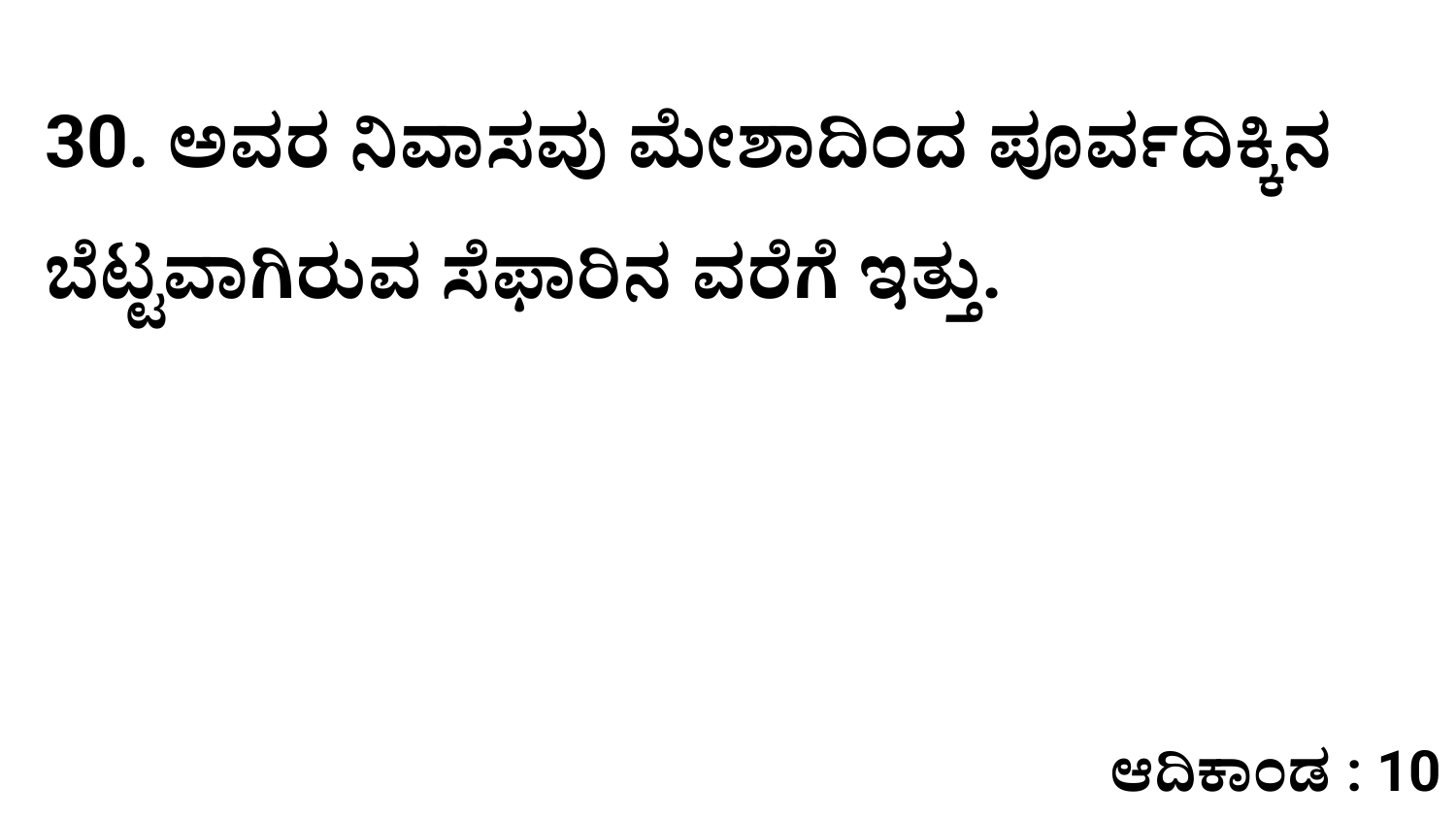

30. ಅವರ ನಿವಾಸವು ಮೇಶಾದಿಂದ ಪೂರ್ವದಿಕ್ಕಿನ ಬೆಟ್ಟವಾಗಿರುವ ಸೆಫಾರಿನ ವರೆಗೆ ಇತ್ತು.
ಆದಿಕಾಂಡ : 10